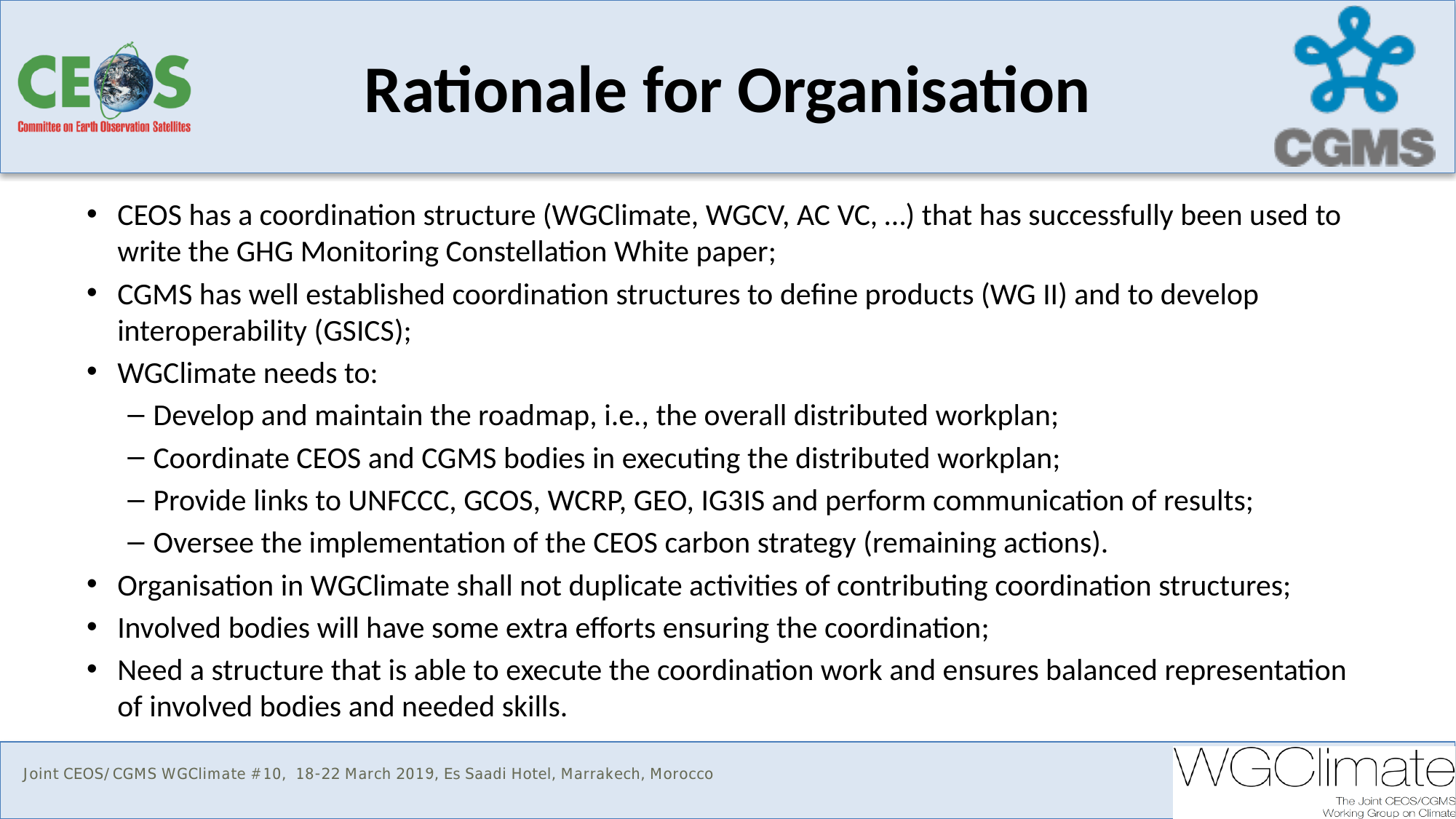

# Rationale for Organisation
CEOS has a coordination structure (WGClimate, WGCV, AC VC, …) that has successfully been used to write the GHG Monitoring Constellation White paper;
CGMS has well established coordination structures to define products (WG II) and to develop interoperability (GSICS);
WGClimate needs to:
Develop and maintain the roadmap, i.e., the overall distributed workplan;
Coordinate CEOS and CGMS bodies in executing the distributed workplan;
Provide links to UNFCCC, GCOS, WCRP, GEO, IG3IS and perform communication of results;
Oversee the implementation of the CEOS carbon strategy (remaining actions).
Organisation in WGClimate shall not duplicate activities of contributing coordination structures;
Involved bodies will have some extra efforts ensuring the coordination;
Need a structure that is able to execute the coordination work and ensures balanced representation of involved bodies and needed skills.